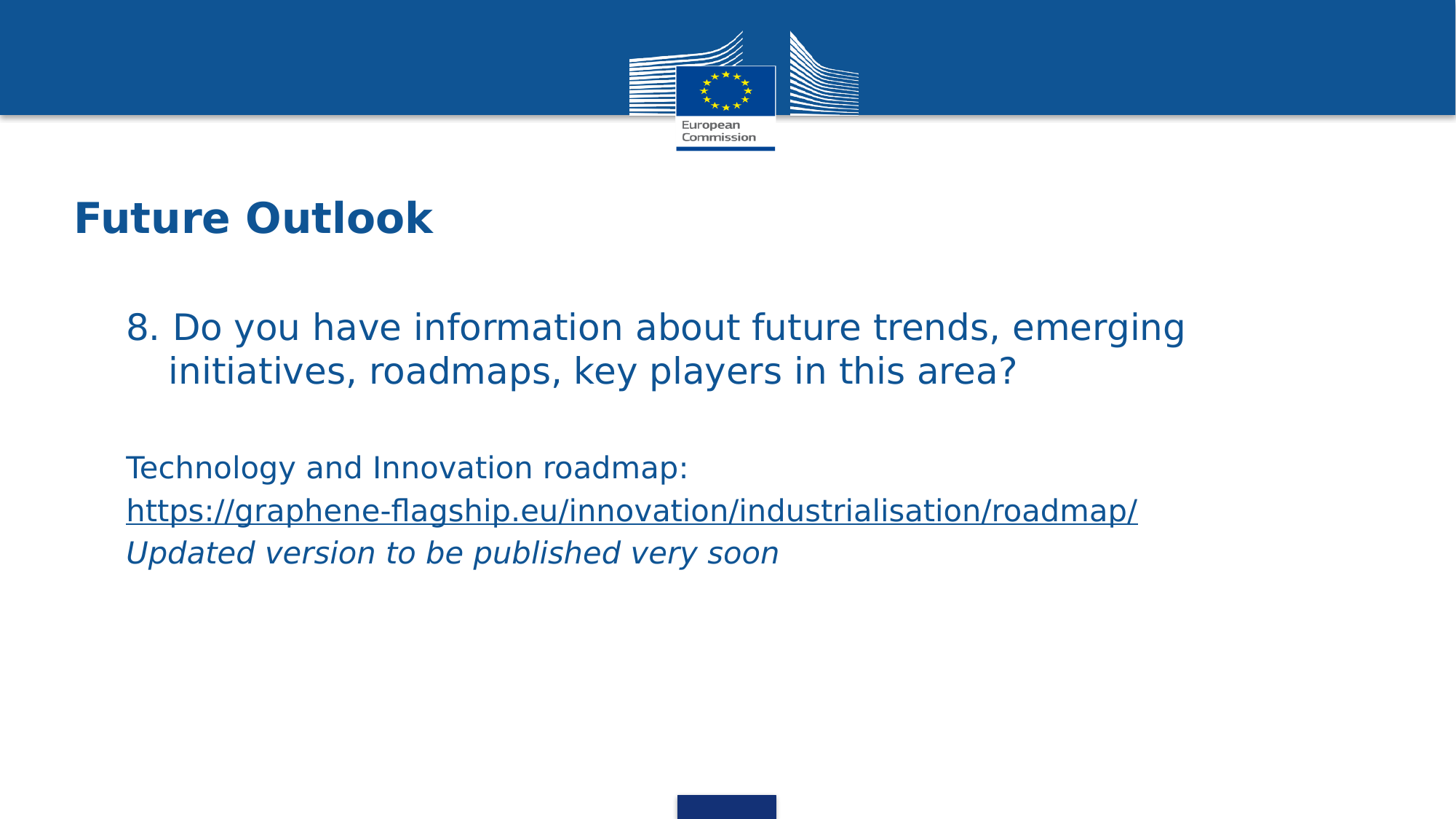

# Future Outlook
8. Do you have information about future trends, emerging initiatives, roadmaps, key players in this area?

Technology and Innovation roadmap:
https://graphene-flagship.eu/innovation/industrialisation/roadmap/
Updated version to be published very soon